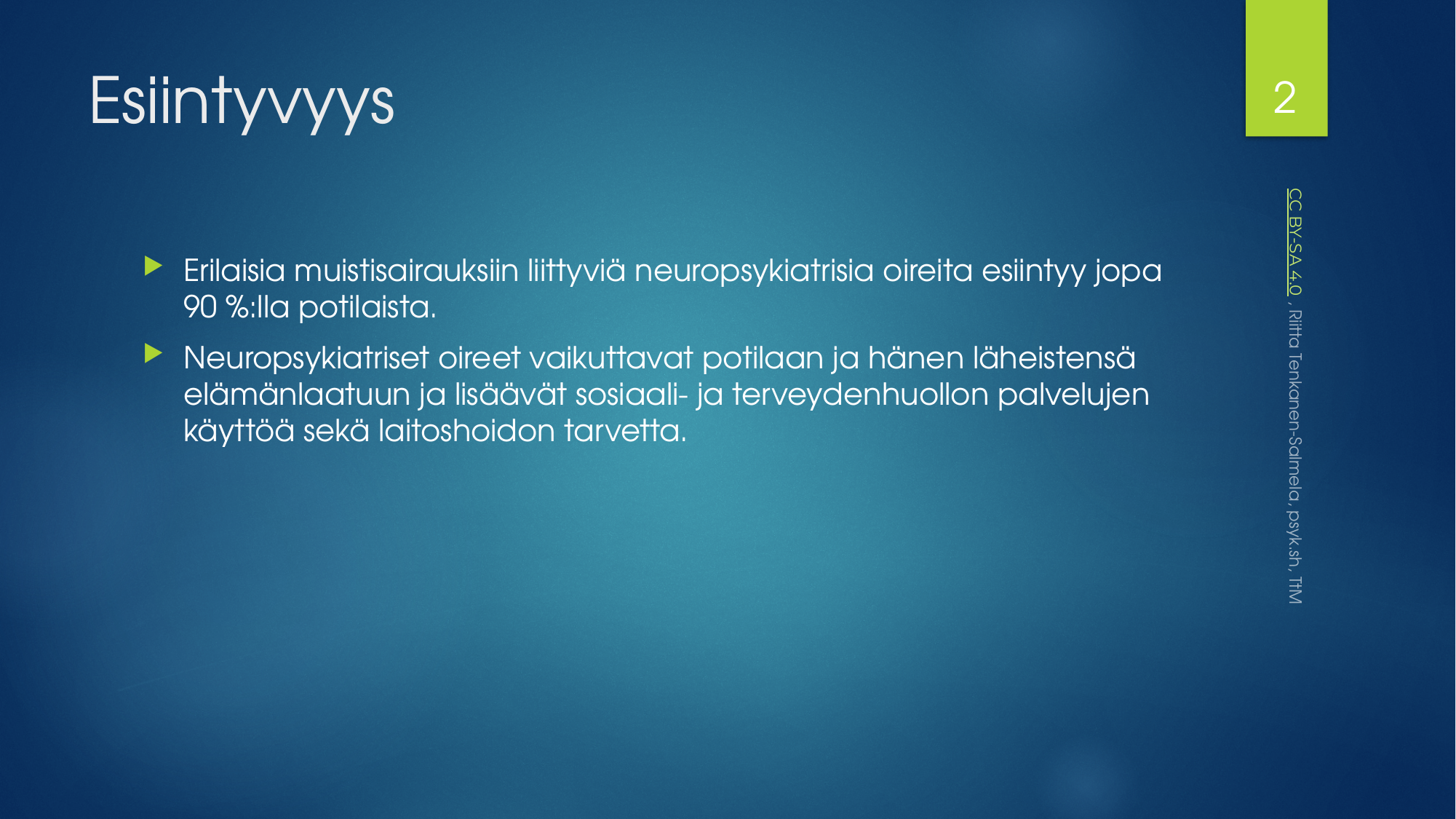

2
# Esiintyvyys
Erilaisia muistisairauksiin liittyviä neuropsykiatrisia oireita esiintyy jopa 90 %:lla potilaista.
Neuropsykiatriset oireet vaikuttavat potilaan ja hänen läheistensä elämänlaatuun ja lisäävät sosiaali- ja terveydenhuollon palvelujen käyttöä sekä laitoshoidon tarvetta.
 CC BY-SA 4.0 , Riitta Tenkanen-Salmela, psyk.sh, TtM